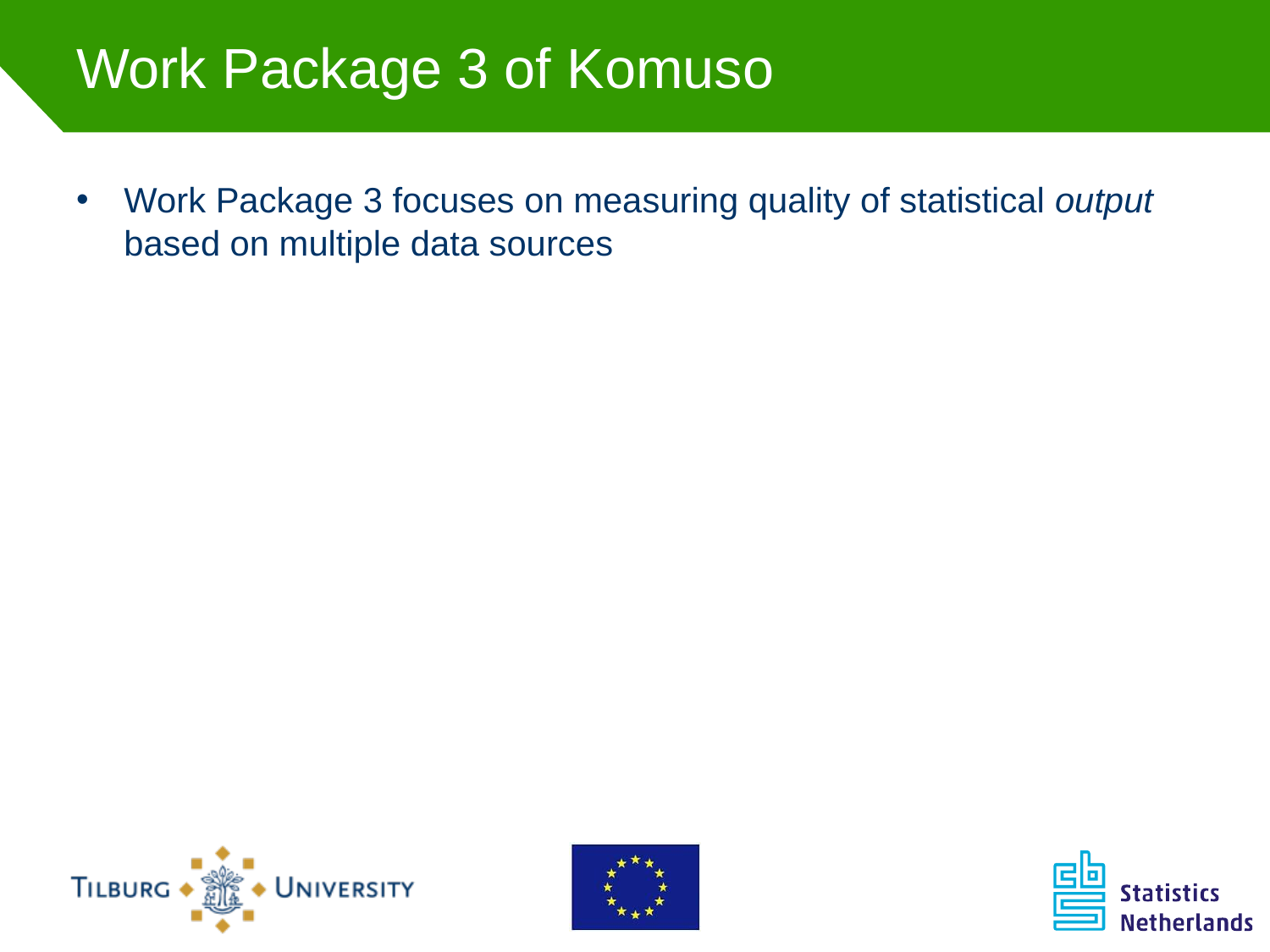

# Work Package 3 of Komuso
Work Package 3 focuses on measuring quality of statistical output based on multiple data sources